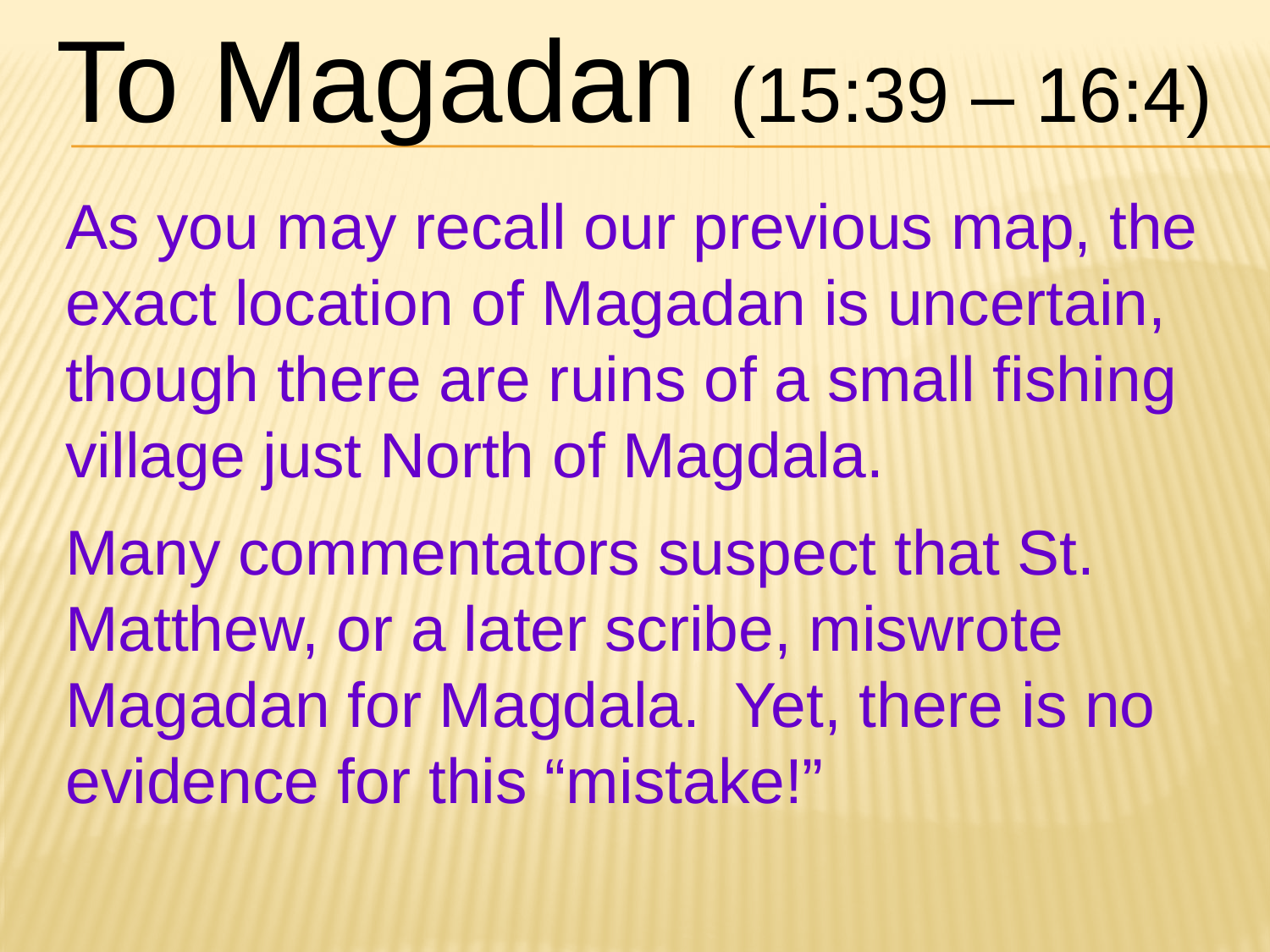

To Magadan (15:39 – 16:4)
As you may recall our previous map, the exact location of Magadan is uncertain, though there are ruins of a small fishing village just North of Magdala.
Many commentators suspect that St. Matthew, or a later scribe, miswrote Magadan for Magdala.  Yet, there is no evidence for this “mistake!”